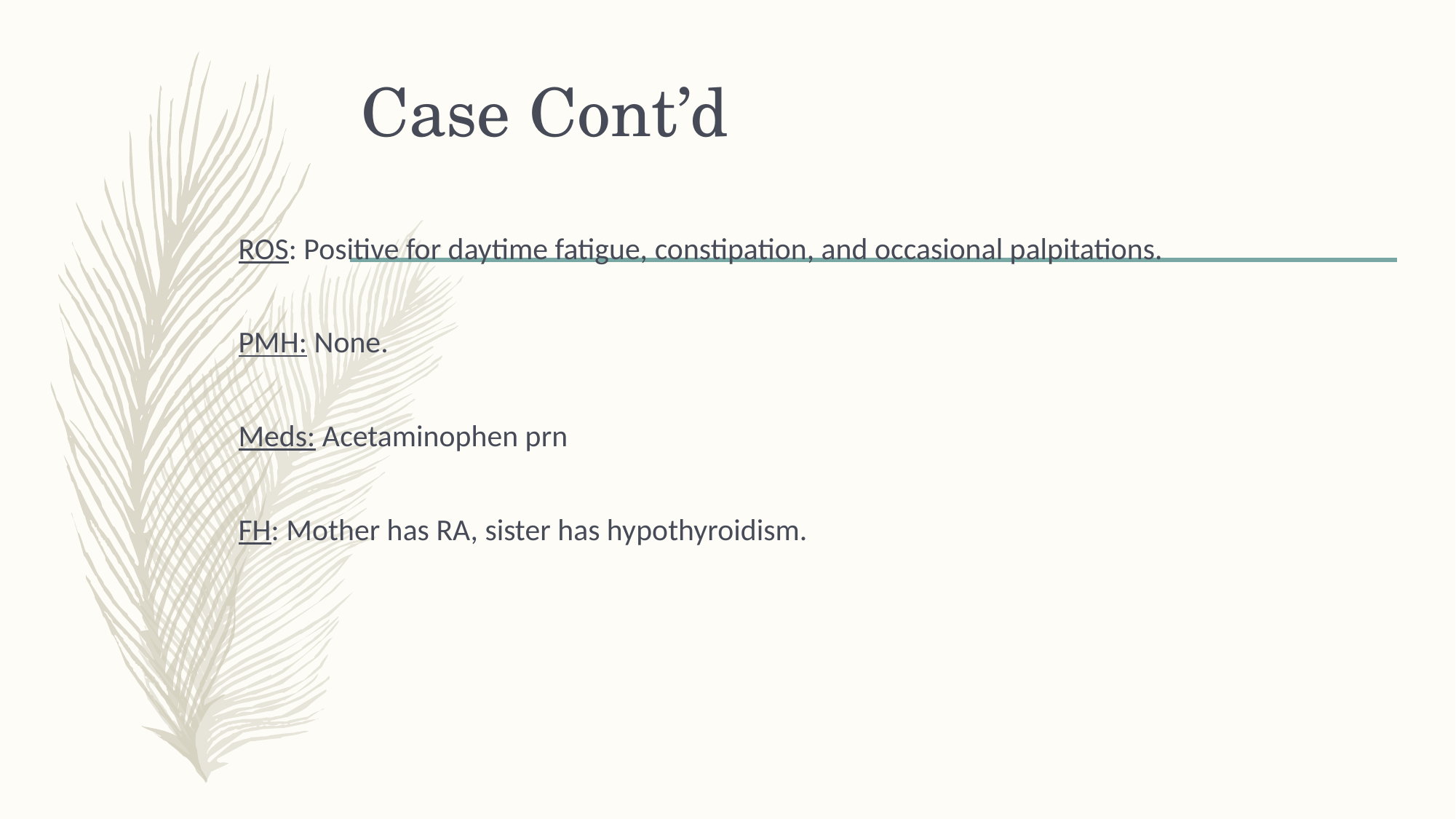

# Case Cont’d
ROS: Positive for daytime fatigue, constipation, and occasional palpitations.

PMH: None.

Meds: Acetaminophen prn

FH: Mother has RA, sister has hypothyroidism.